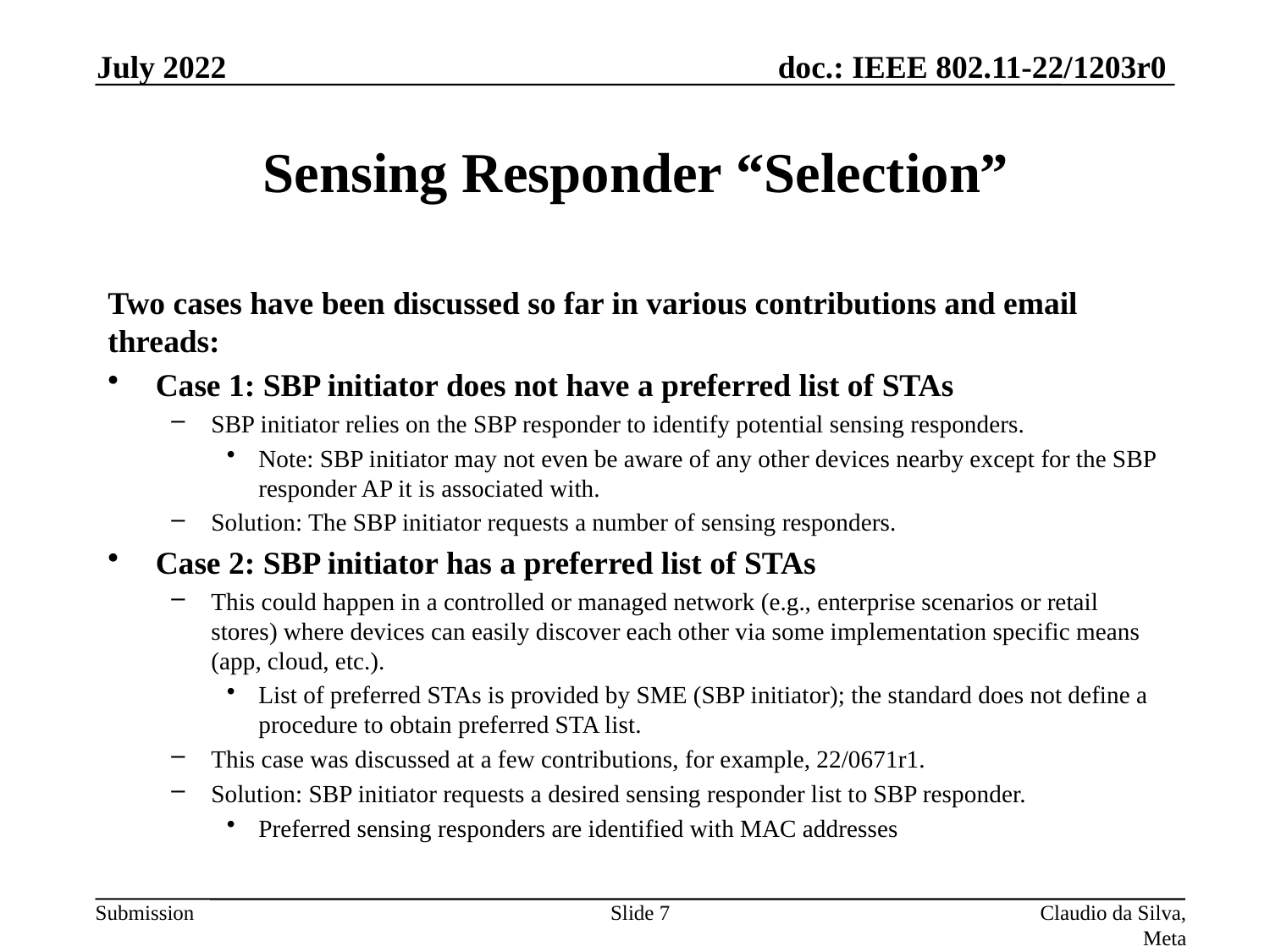

July 2022
# Sensing Responder “Selection”
Two cases have been discussed so far in various contributions and email threads:
Case 1: SBP initiator does not have a preferred list of STAs
SBP initiator relies on the SBP responder to identify potential sensing responders.
Note: SBP initiator may not even be aware of any other devices nearby except for the SBP responder AP it is associated with.
Solution: The SBP initiator requests a number of sensing responders.
Case 2: SBP initiator has a preferred list of STAs
This could happen in a controlled or managed network (e.g., enterprise scenarios or retail stores) where devices can easily discover each other via some implementation specific means (app, cloud, etc.).
List of preferred STAs is provided by SME (SBP initiator); the standard does not define a procedure to obtain preferred STA list.
This case was discussed at a few contributions, for example, 22/0671r1.
Solution: SBP initiator requests a desired sensing responder list to SBP responder.
Preferred sensing responders are identified with MAC addresses
Slide 7
Claudio da Silva, Meta